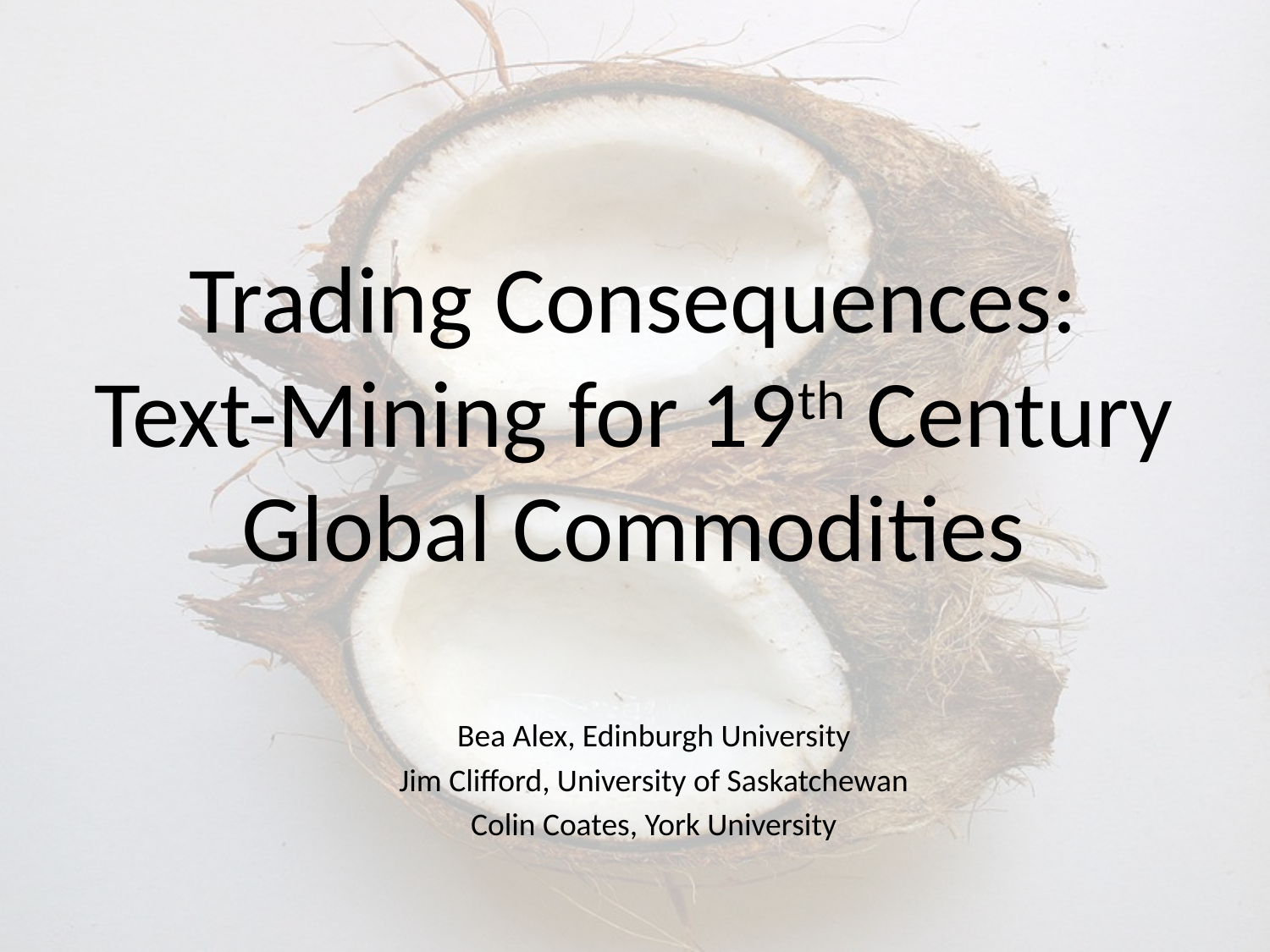

# Trading Consequences: Text-Mining for 19th Century Global Commodities
Bea Alex, Edinburgh University
Jim Clifford, University of Saskatchewan
Colin Coates, York University